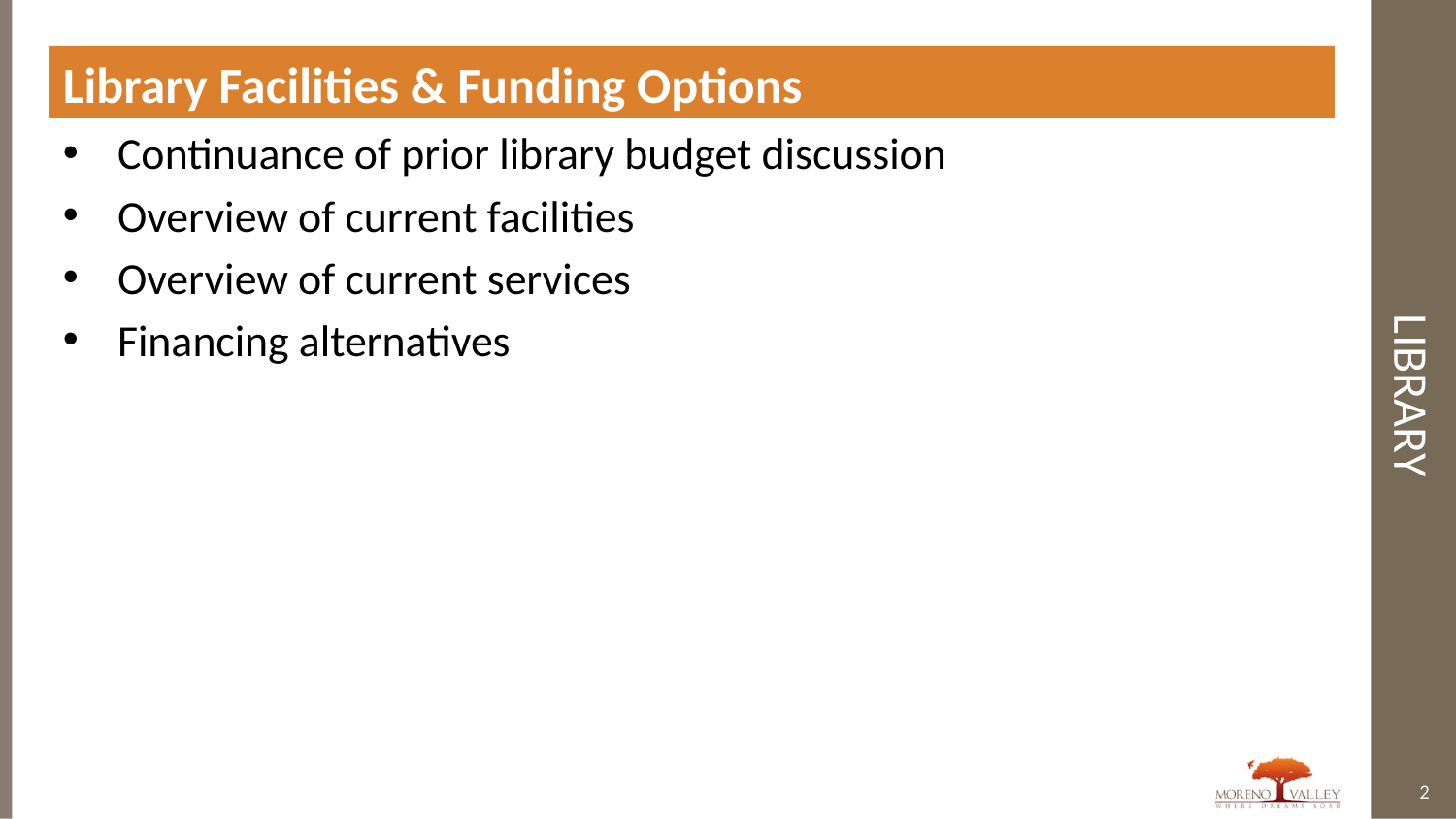

Library Facilities & Funding Options
# Library
Continuance of prior library budget discussion
Overview of current facilities
Overview of current services
Financing alternatives

2